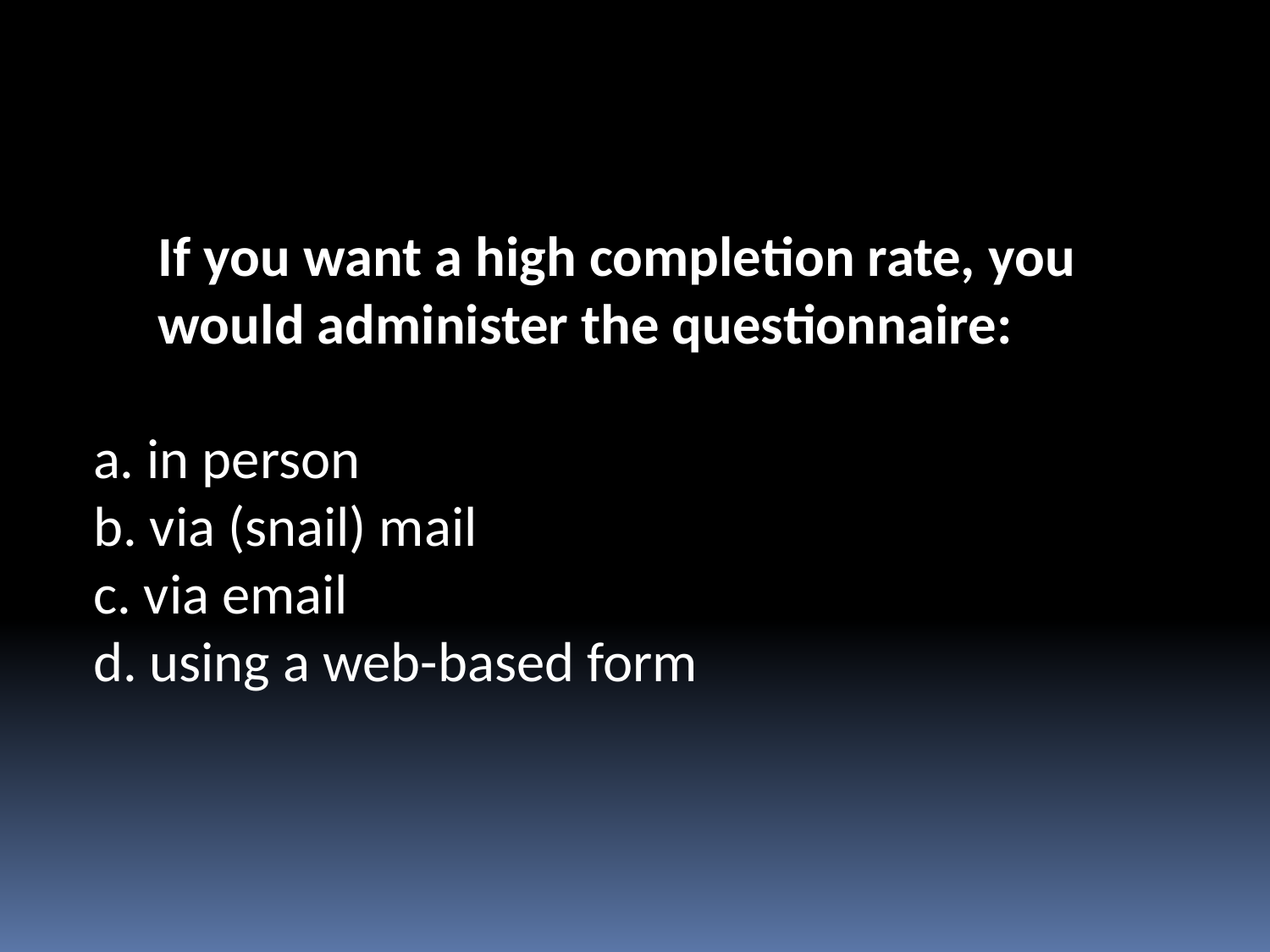

2.	If you want a high completion rate, you would administer the questionnaire:

    a. in person
    b. via (snail) mail
    c. via email
    d. using a web-based form